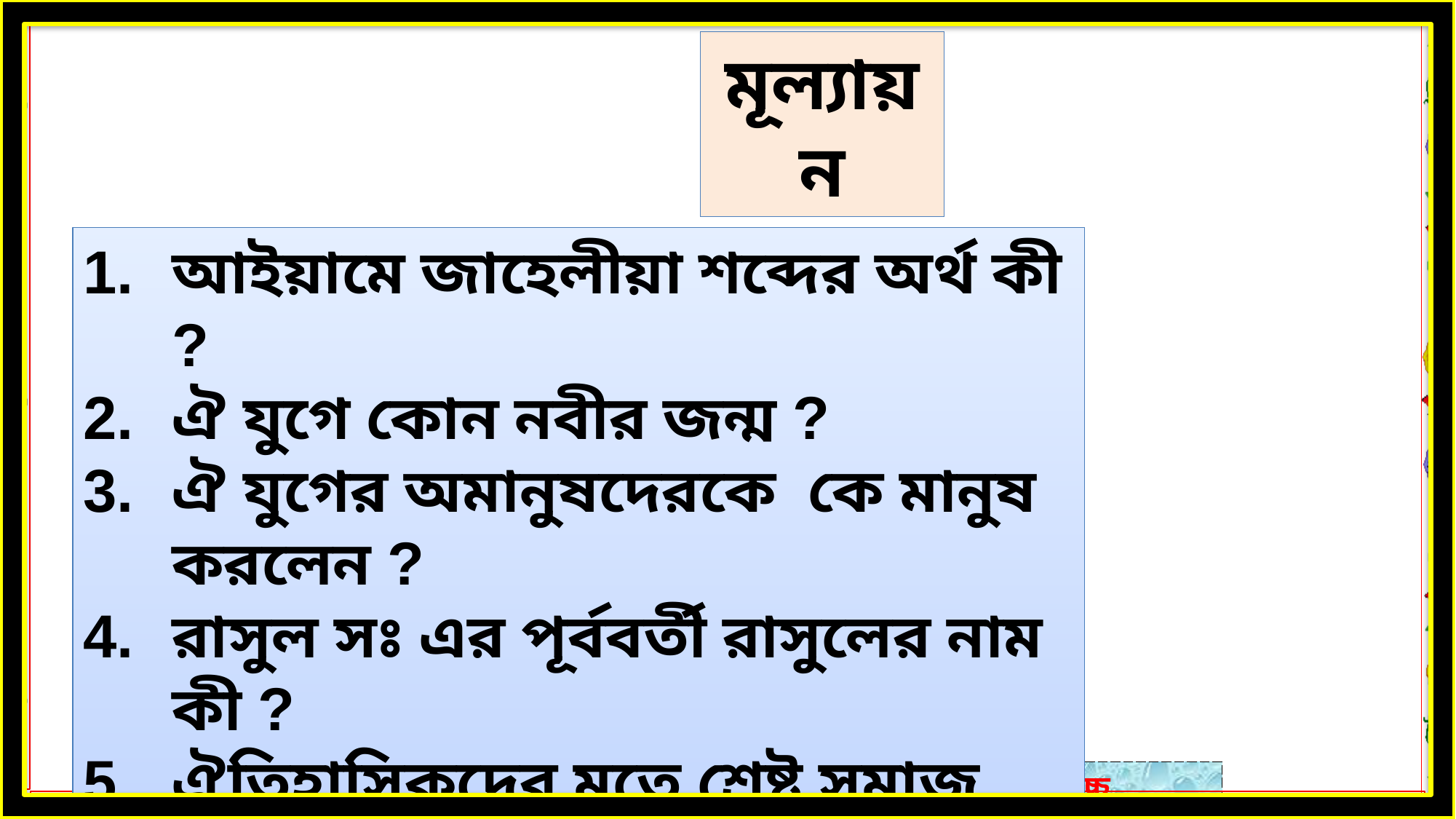

মূল্যায়ন
আইয়ামে জাহেলীয়া শব্দের অর্থ কী ?
ঐ যুগে কোন নবীর জন্ম ?
ঐ যুগের অমানুষদেরকে  কে মানুষ করলেন ?
রাসুল সঃ এর পূর্ববর্তী রাসুলের নাম কী ?
ঐতিহাসিকদের মতে শ্রেষ্ট সমাজ সংষ্কারক কে